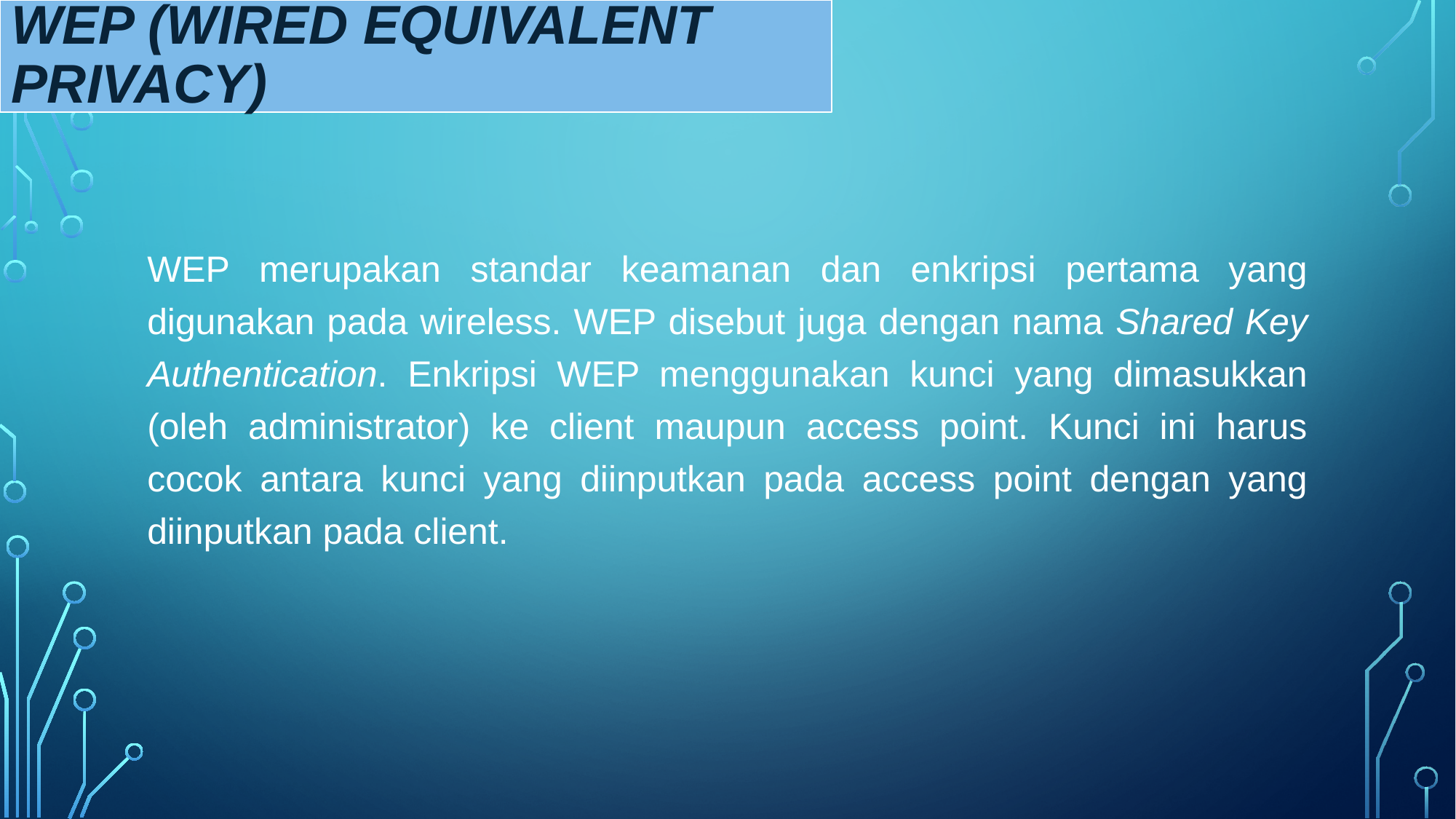

# WEP (WIRED EQUIVALENT PRIVACY)
WEP merupakan standar keamanan dan enkripsi pertama yang digunakan pada wireless. WEP disebut juga dengan nama Shared Key Authentication. Enkripsi WEP menggunakan kunci yang dimasukkan (oleh administrator) ke client maupun access point. Kunci ini harus cocok antara kunci yang diinputkan pada access point dengan yang diinputkan pada client.